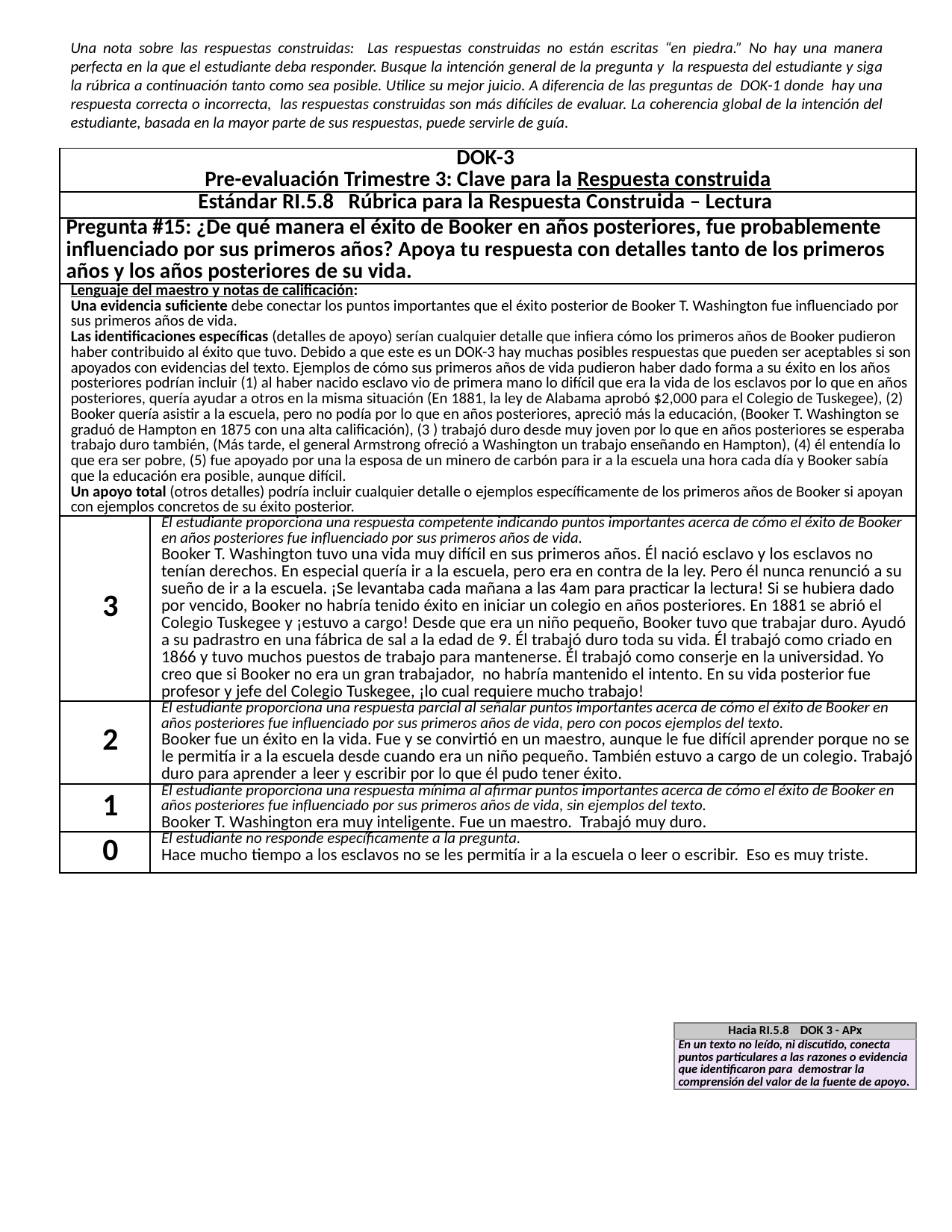

Una nota sobre las respuestas construidas:  Las respuestas construidas no están escritas “en piedra.” No hay una manera perfecta en la que el estudiante deba responder. Busque la intención general de la pregunta y  la respuesta del estudiante y siga la rúbrica a continuación tanto como sea posible. Utilice su mejor juicio. A diferencia de las preguntas de  DOK-1 donde  hay una respuesta correcta o incorrecta,  las respuestas construidas son más difíciles de evaluar. La coherencia global de la intención del estudiante, basada en la mayor parte de sus respuestas, puede servirle de guía.
|  |  |
| --- | --- |
| DOK-3 Pre-evaluación Trimestre 3: Clave para la Respuesta construida |  |
| Estándar RI.5.8 Rúbrica para la Respuesta Construida – Lectura |  |
| Pregunta #15: ¿De qué manera el éxito de Booker en años posteriores, fue probablemente influenciado por sus primeros años? Apoya tu respuesta con detalles tanto de los primeros años y los años posteriores de su vida. |  |
| Lenguaje del maestro y notas de calificación: Una evidencia suficiente debe conectar los puntos importantes que el éxito posterior de Booker T. Washington fue influenciado por sus primeros años de vida. Las identificaciones específicas (detalles de apoyo) serían cualquier detalle que infiera cómo los primeros años de Booker pudieron haber contribuido al éxito que tuvo. Debido a que este es un DOK-3 hay muchas posibles respuestas que pueden ser aceptables si son apoyados con evidencias del texto. Ejemplos de cómo sus primeros años de vida pudieron haber dado forma a su éxito en los años posteriores podrían incluir (1) al haber nacido esclavo vio de primera mano lo difícil que era la vida de los esclavos por lo que en años posteriores, quería ayudar a otros en la misma situación (En 1881, la ley de Alabama aprobó $2,000 para el Colegio de Tuskegee), (2) Booker quería asistir a la escuela, pero no podía por lo que en años posteriores, apreció más la educación, (Booker T. Washington se graduó de Hampton en 1875 con una alta calificación), (3 ) trabajó duro desde muy joven por lo que en años posteriores se esperaba trabajo duro también, (Más tarde, el general Armstrong ofreció a Washington un trabajo enseñando en Hampton), (4) él entendía lo que era ser pobre, (5) fue apoyado por una la esposa de un minero de carbón para ir a la escuela una hora cada día y Booker sabía que la educación era posible, aunque difícil. Un apoyo total (otros detalles) podría incluir cualquier detalle o ejemplos específicamente de los primeros años de Booker si apoyan con ejemplos concretos de su éxito posterior. |  |
| 3 | El estudiante proporciona una respuesta competente indicando puntos importantes acerca de cómo el éxito de Booker en años posteriores fue influenciado por sus primeros años de vida. Booker T. Washington tuvo una vida muy difícil en sus primeros años. Él nació esclavo y los esclavos no tenían derechos. En especial quería ir a la escuela, pero era en contra de la ley. Pero él nunca renunció a su sueño de ir a la escuela. ¡Se levantaba cada mañana a las 4am para practicar la lectura! Si se hubiera dado por vencido, Booker no habría tenido éxito en iniciar un colegio en años posteriores. En 1881 se abrió el Colegio Tuskegee y ¡estuvo a cargo! Desde que era un niño pequeño, Booker tuvo que trabajar duro. Ayudó a su padrastro en una fábrica de sal a la edad de 9. Él trabajó duro toda su vida. Él trabajó como criado en 1866 y tuvo muchos puestos de trabajo para mantenerse. Él trabajó como conserje en la universidad. Yo creo que si Booker no era un gran trabajador, no habría mantenido el intento. En su vida posterior fue profesor y jefe del Colegio Tuskegee, ¡lo cual requiere mucho trabajo! |
| 2 | El estudiante proporciona una respuesta parcial al señalar puntos importantes acerca de cómo el éxito de Booker en años posteriores fue influenciado por sus primeros años de vida, pero con pocos ejemplos del texto. Booker fue un éxito en la vida. Fue y se convirtió en un maestro, aunque le fue difícil aprender porque no se le permitía ir a la escuela desde cuando era un niño pequeño. También estuvo a cargo de un colegio. Trabajó duro para aprender a leer y escribir por lo que él pudo tener éxito. |
| 1 | El estudiante proporciona una respuesta mínima al afirmar puntos importantes acerca de cómo el éxito de Booker en años posteriores fue influenciado por sus primeros años de vida, sin ejemplos del texto. Booker T. Washington era muy inteligente. Fue un maestro. Trabajó muy duro. |
| 0 | El estudiante no responde específicamente a la pregunta. Hace mucho tiempo a los esclavos no se les permitía ir a la escuela o leer o escribir. Eso es muy triste. |
| Hacia RI.5.8 DOK 3 - APx |
| --- |
| En un texto no leído, ni discutido, conecta puntos particulares a las razones o evidencia que identificaron para demostrar la comprensión del valor de la fuente de apoyo. |